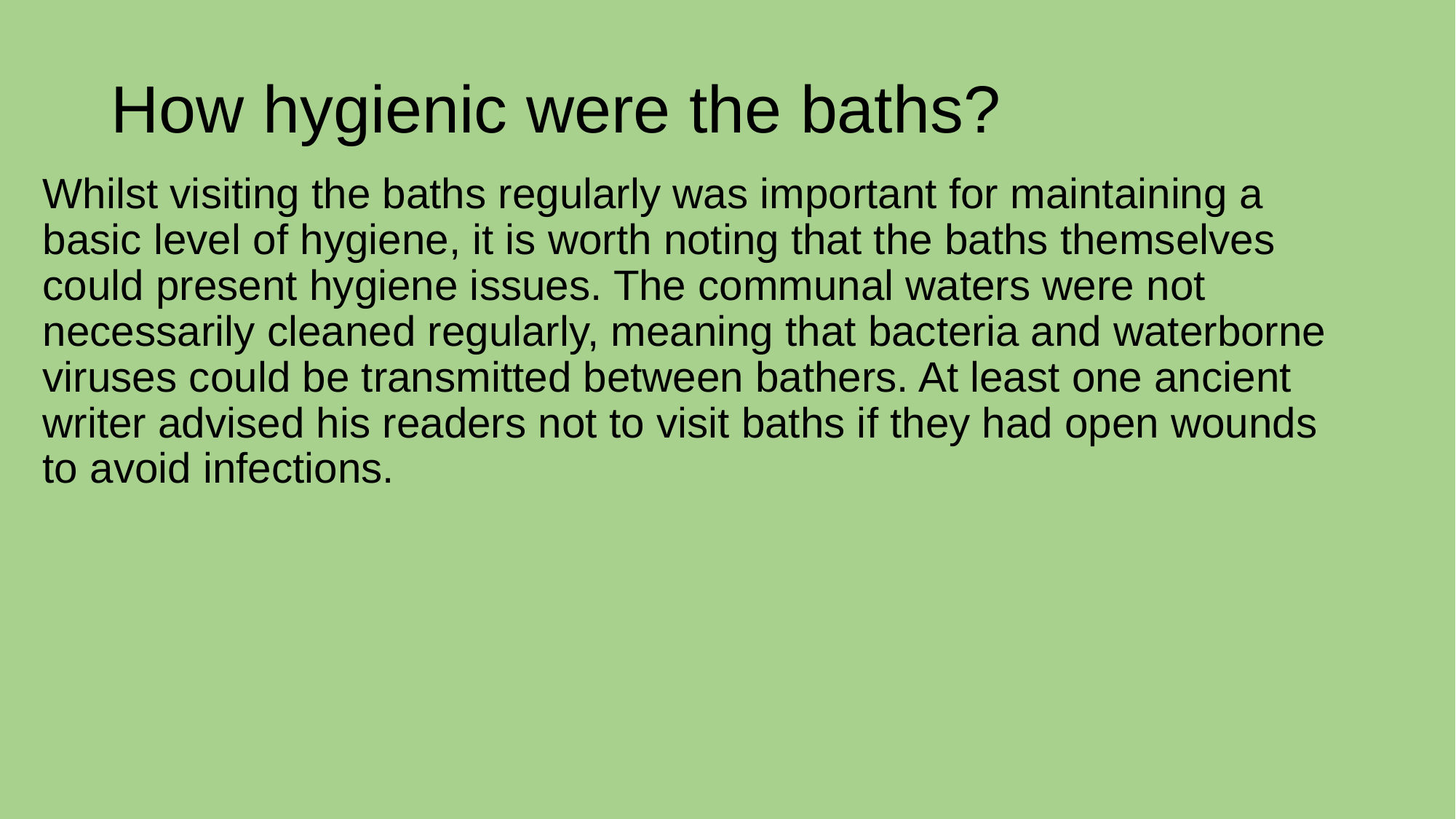

# How hygienic were the baths?
Whilst visiting the baths regularly was important for maintaining a basic level of hygiene, it is worth noting that the baths themselves could present hygiene issues. The communal waters were not necessarily cleaned regularly, meaning that bacteria and waterborne viruses could be transmitted between bathers. At least one ancient writer advised his readers not to visit baths if they had open wounds to avoid infections.